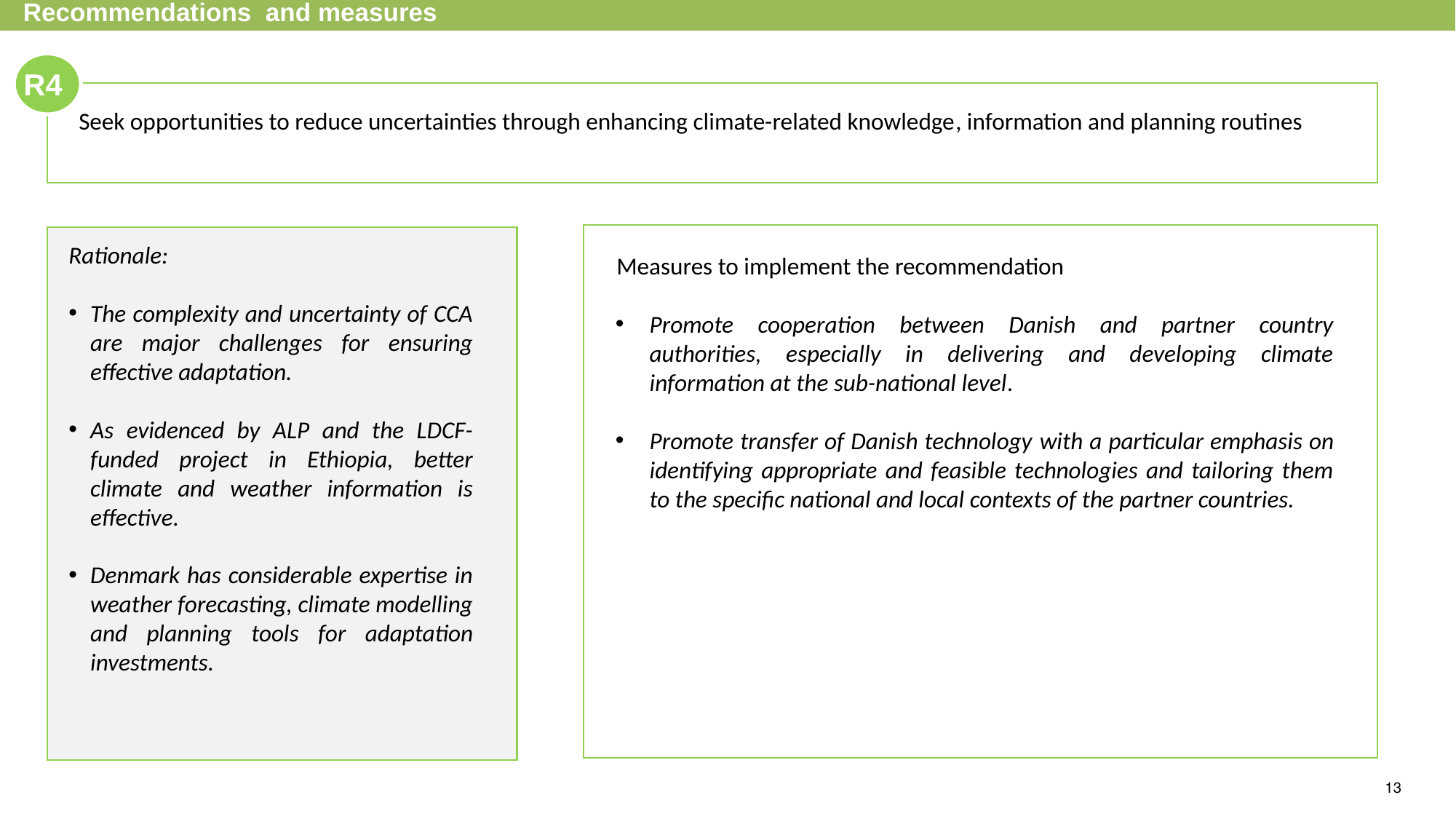

Recommendations  and measures
R4

Seek opportunities to reduce uncertainties through enhancing climate-related knowledge, information and planning routines

Rationale:

The complexity and uncertainty of CCA are major challenges for ensuring effective adaptation.

As evidenced by ALP and the LDCF-funded project in Ethiopia, better climate and weather information is effective.

Denmark has considerable expertise in weather forecasting, climate modelling and planning tools for adaptation investments.
Measures to implement the recommendation

Promote cooperation between Danish and partner country authorities, especially in delivering and developing climate information at the sub-national level.

Promote transfer of Danish technology with a particular emphasis on identifying appropriate and feasible technologies and tailoring them to the specific national and local contexts of the partner countries.

13